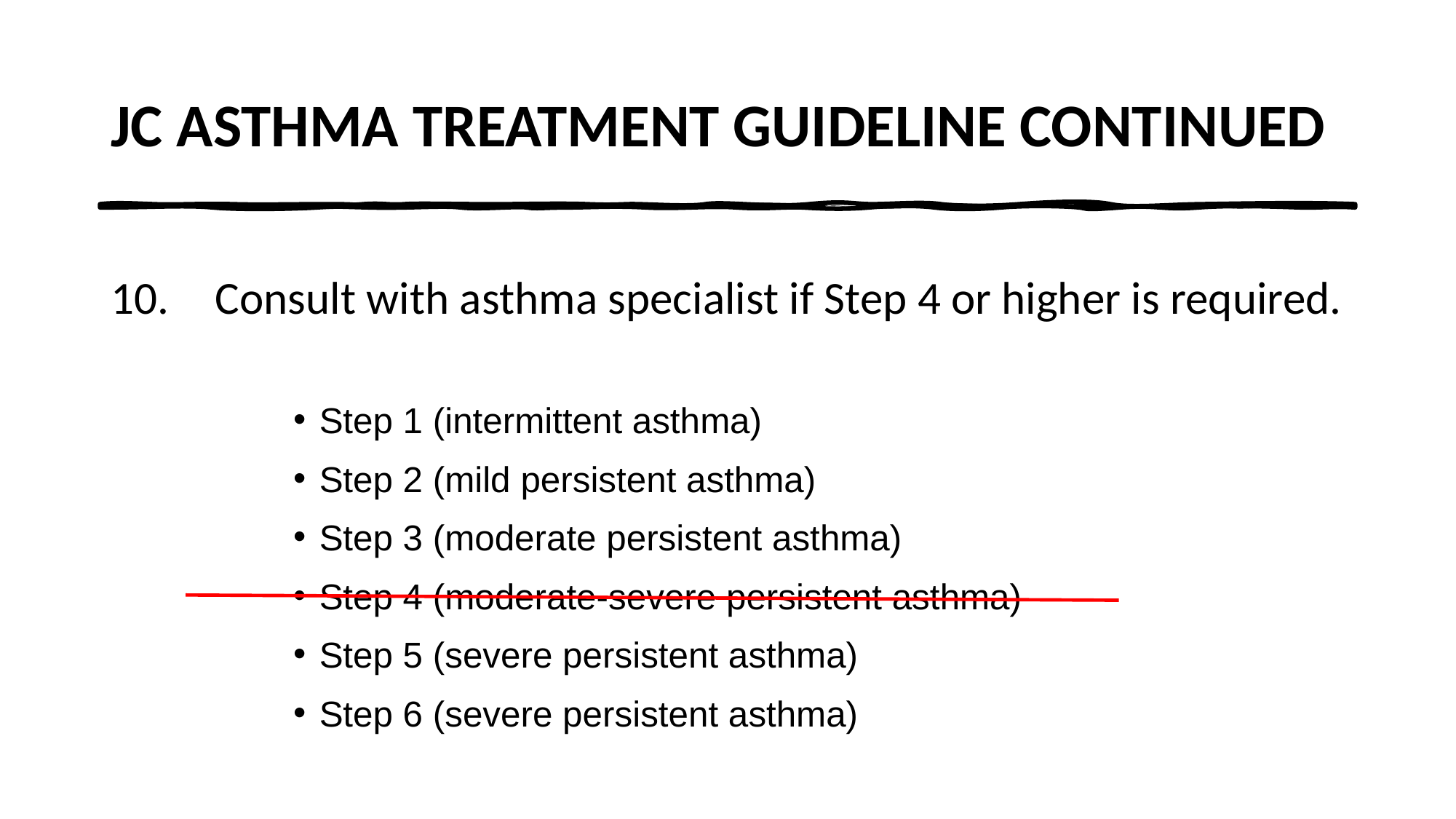

# JC ASTHMA TREATMENT GUIDELINE CONTINUED
Consult with asthma specialist if Step 4 or higher is required.

Step 1 (intermittent asthma)
Step 2 (mild persistent asthma)
Step 3 (moderate persistent asthma)
Step 4 (moderate-severe persistent asthma)
Step 5 (severe persistent asthma)
Step 6 (severe persistent asthma)